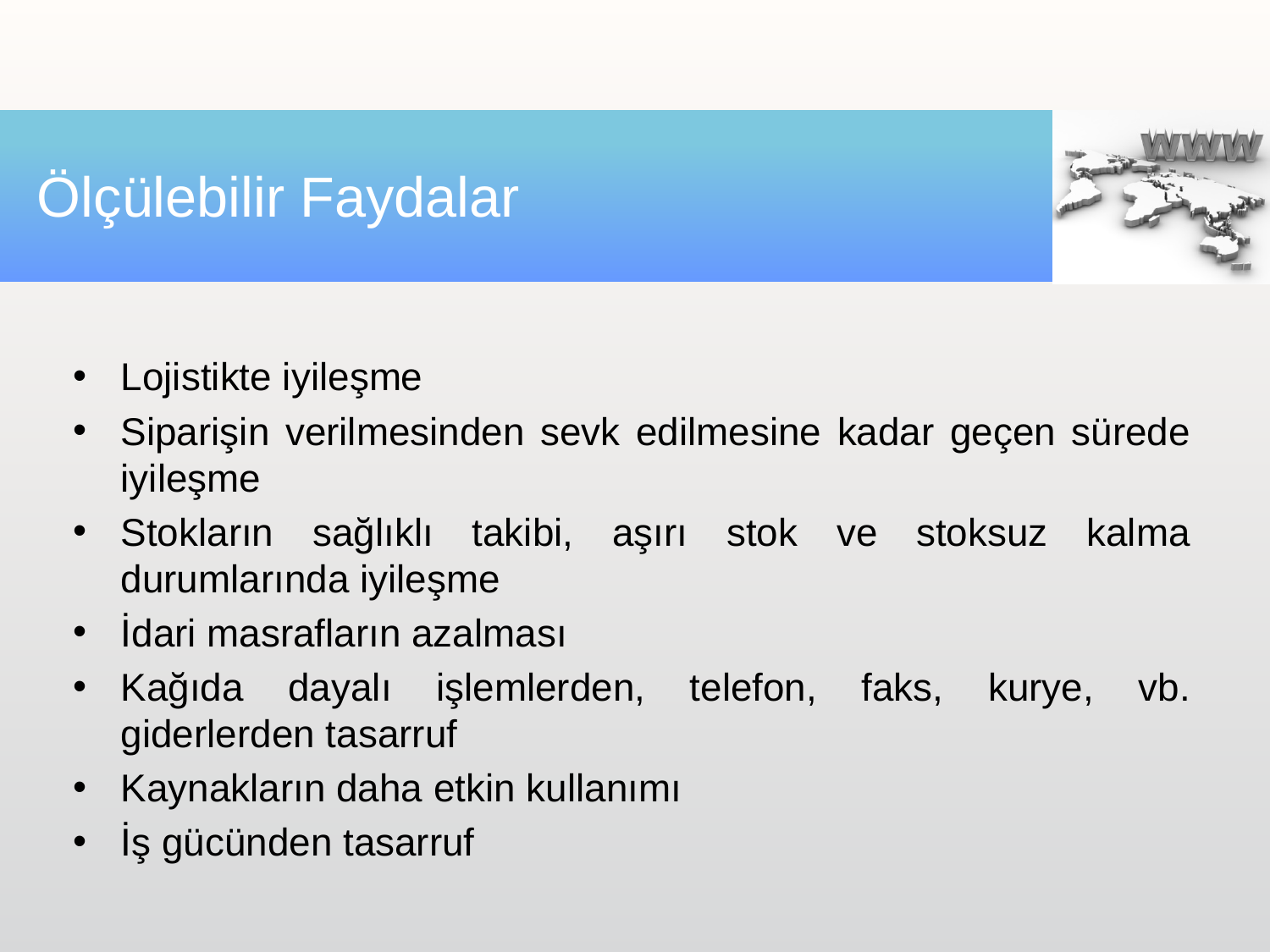

# Ölçülebilir Faydalar
Lojistikte iyileşme
Siparişin verilmesinden sevk edilmesine kadar geçen sürede iyileşme
Stokların sağlıklı takibi, aşırı stok ve stoksuz kalma durumlarında iyileşme
İdari masrafların azalması
Kağıda dayalı işlemlerden, telefon, faks, kurye, vb. giderlerden tasarruf
Kaynakların daha etkin kullanımı
İş gücünden tasarruf